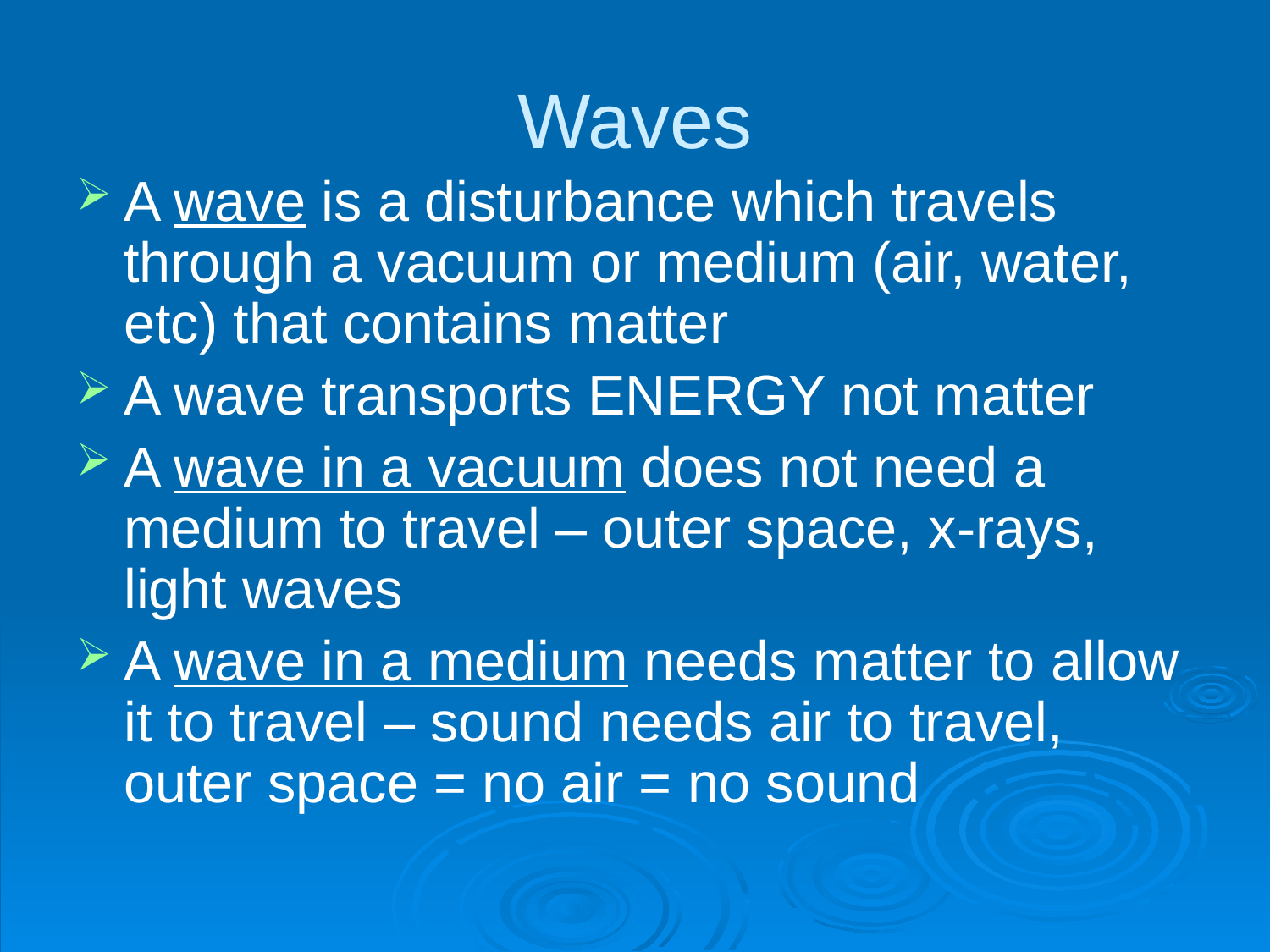

# Waves
A wave is a disturbance which travels through a vacuum or medium (air, water, etc) that contains matter
A wave transports ENERGY not matter
A wave in a vacuum does not need a medium to travel – outer space, x-rays, light waves
A wave in a medium needs matter to allow it to travel – sound needs air to travel, outer space = no air = no sound